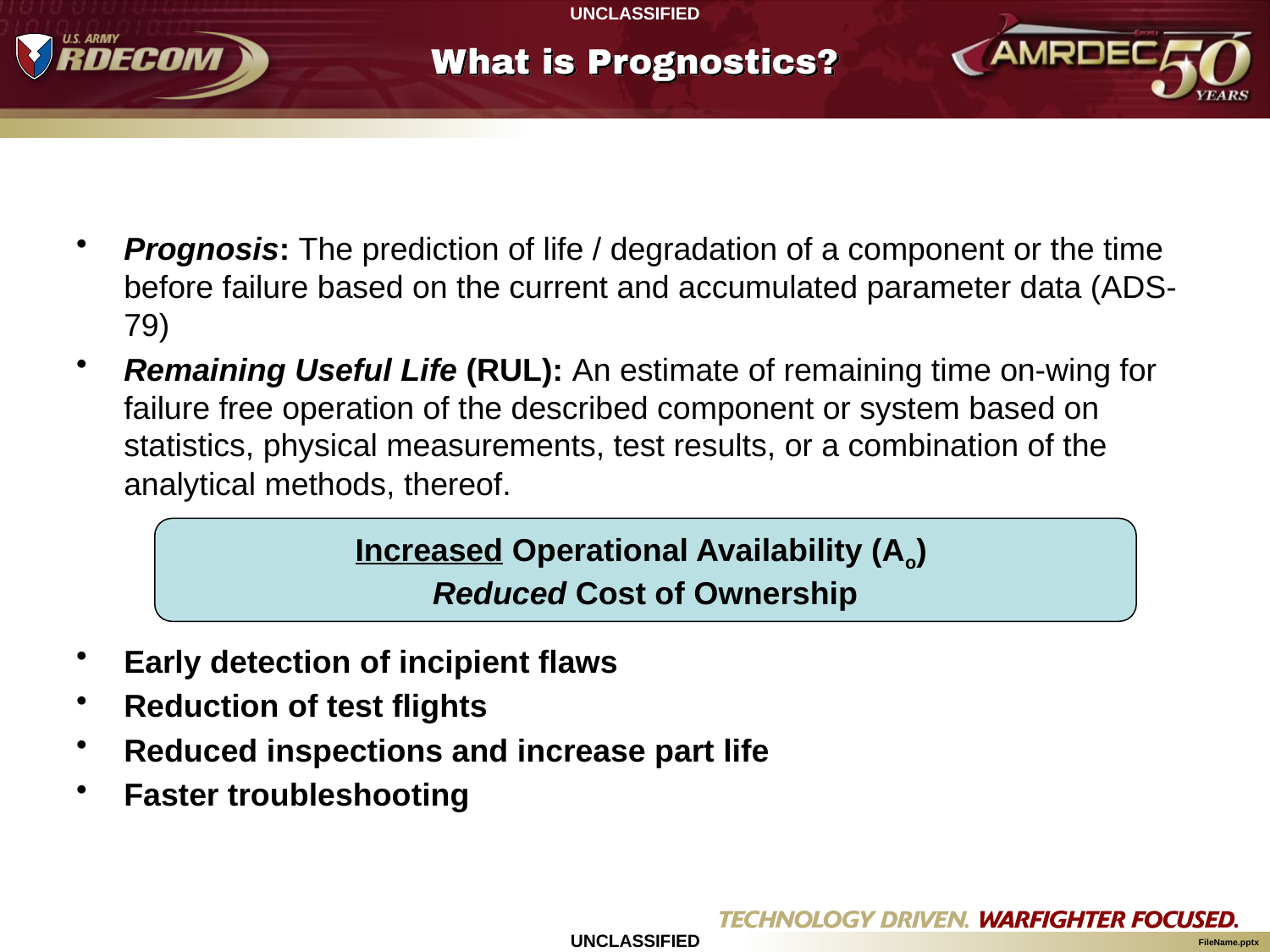

# What is Prognostics?
Prognosis: The prediction of life / degradation of a component or the time before failure based on the current and accumulated parameter data (ADS-79)
Remaining Useful Life (RUL): An estimate of remaining time on-wing for failure free operation of the described component or system based on statistics, physical measurements, test results, or a combination of the analytical methods, thereof.

Early detection of incipient flaws
Reduction of test flights
Reduced inspections and increase part life
Faster troubleshooting

Increased Operational Availability (Ao)
Reduced Cost of Ownership